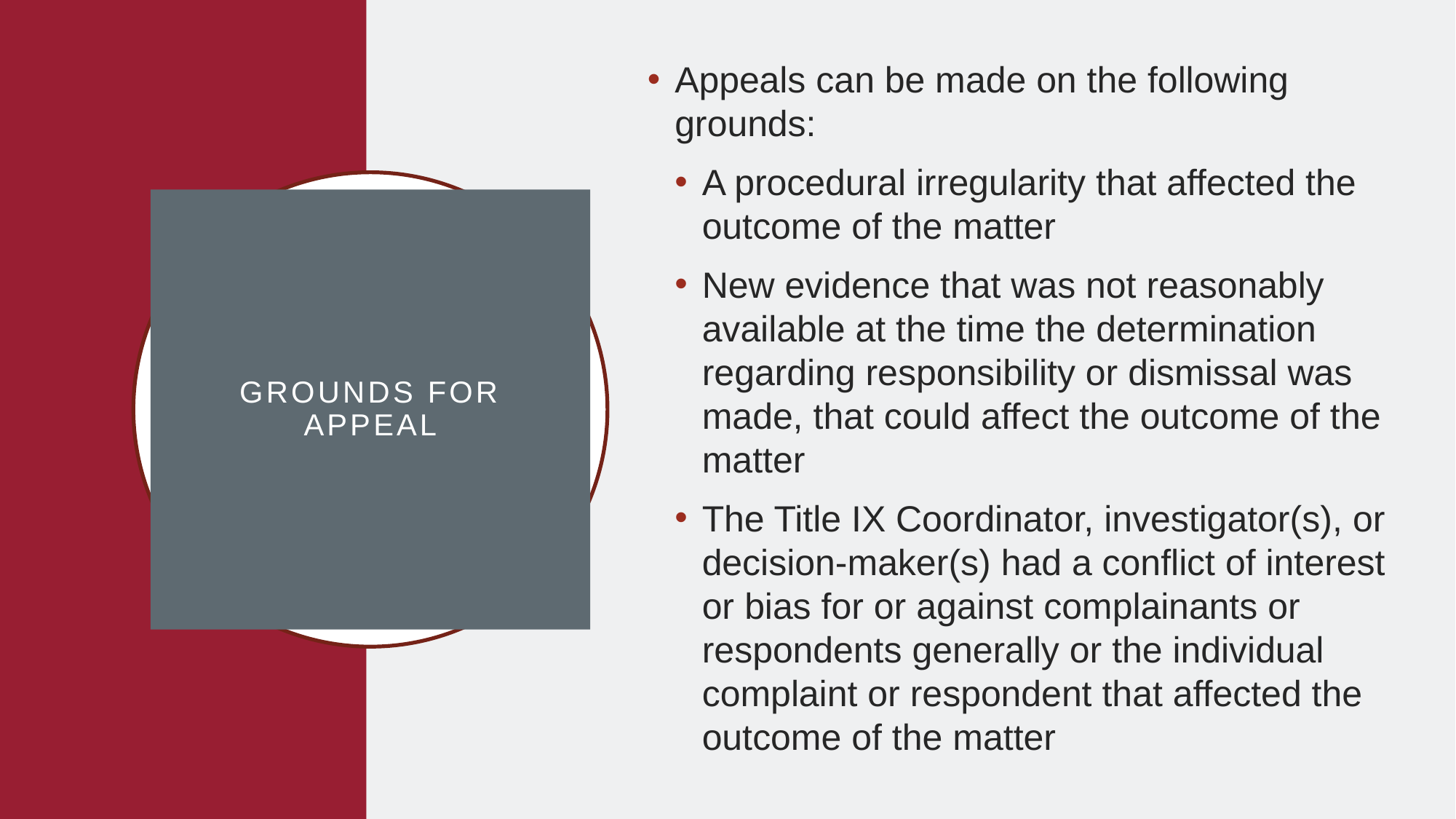

Appeals can be made on the following grounds:
A procedural irregularity that affected the outcome of the matter
New evidence that was not reasonably available at the time the determination regarding responsibility or dismissal was made, that could affect the outcome of the matter
The Title IX Coordinator, investigator(s), or decision-maker(s) had a conflict of interest or bias for or against complainants or respondents generally or the individual complaint or respondent that affected the outcome of the matter

# Grounds for appeal